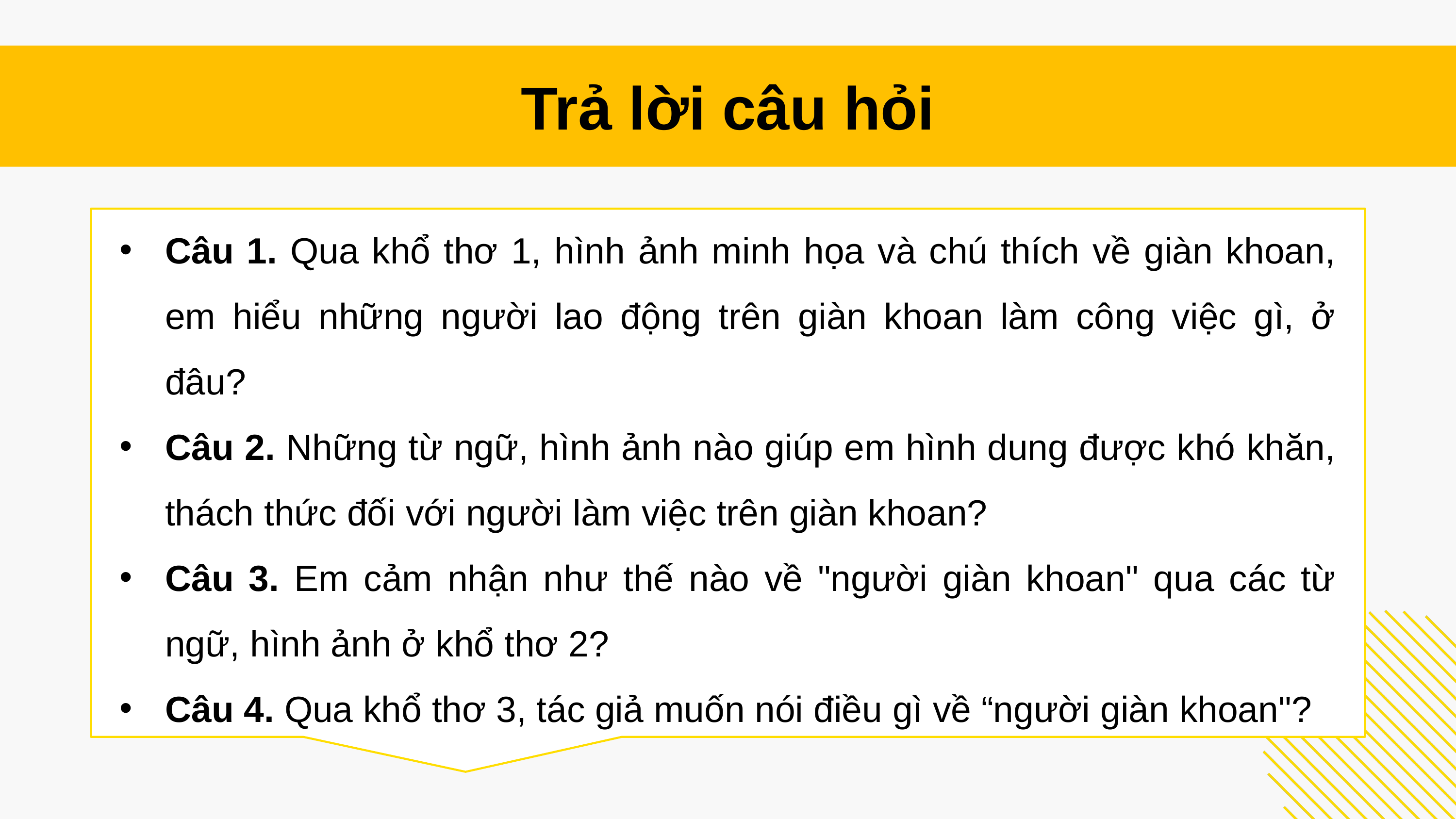

Trả lời câu hỏi
Câu 1. Qua khổ thơ 1, hình ảnh minh họa và chú thích về giàn khoan, em hiểu những người lao động trên giàn khoan làm công việc gì, ở đâu?
Câu 2. Những từ ngữ, hình ảnh nào giúp em hình dung được khó khăn, thách thức đối với người làm việc trên giàn khoan?
Câu 3. Em cảm nhận như thế nào về "người giàn khoan" qua các từ ngữ, hình ảnh ở khổ thơ 2?
Câu 4. Qua khổ thơ 3, tác giả muốn nói điều gì về “người giàn khoan"?